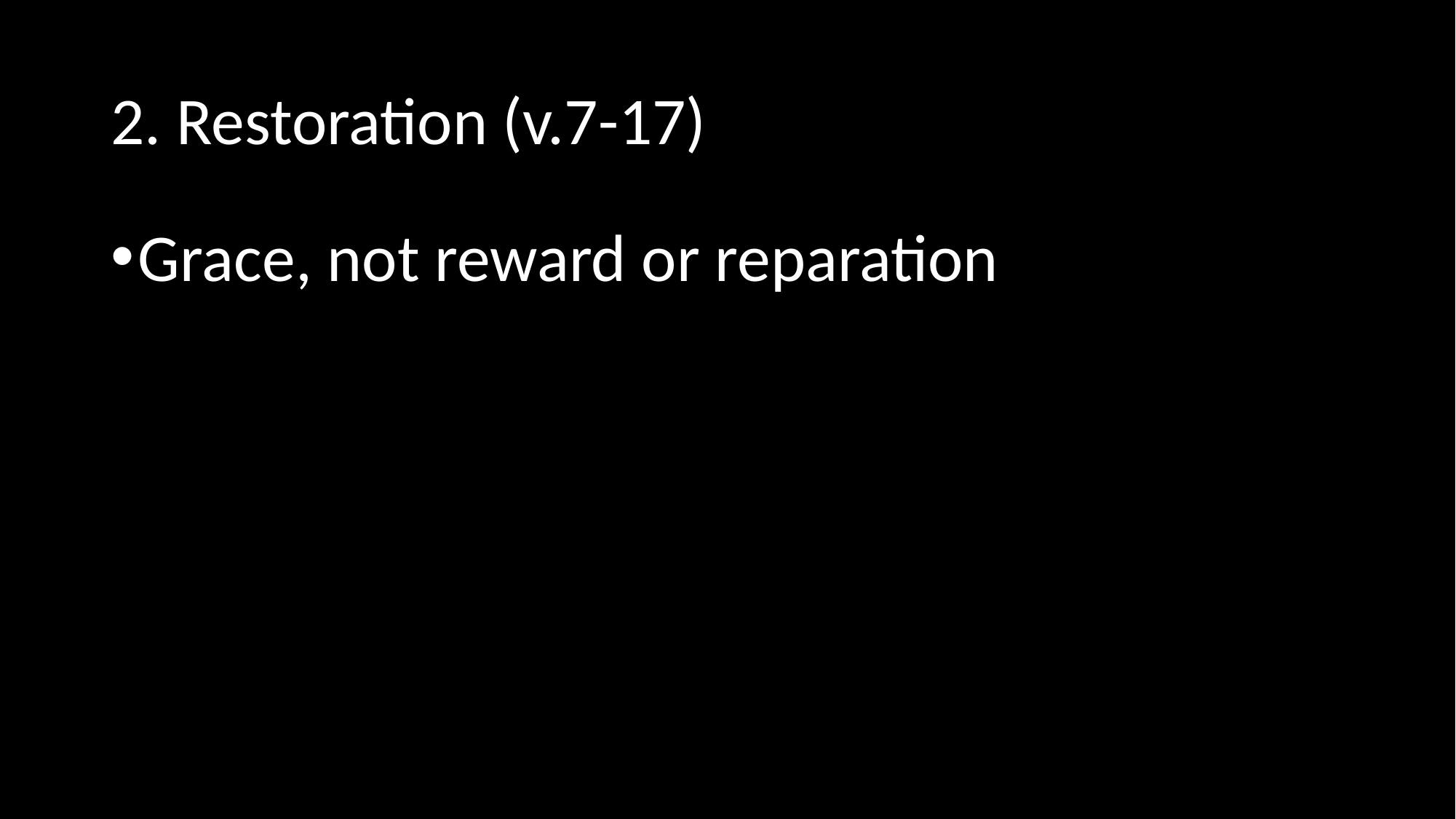

# 2. Restoration (v.7-17)
Grace, not reward or reparation